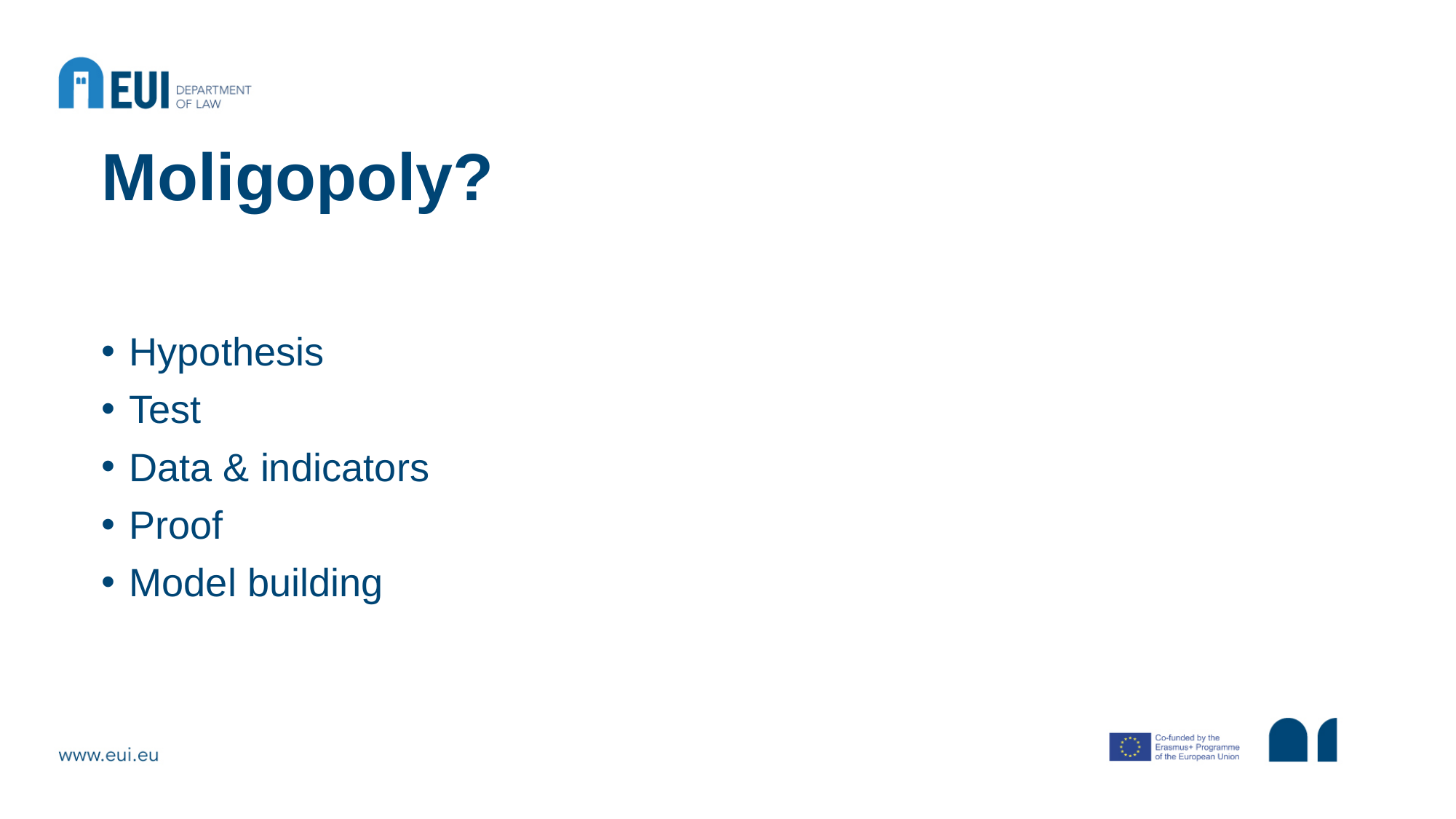

# Moligopoly?
Hypothesis
Test
Data & indicators
Proof
Model building